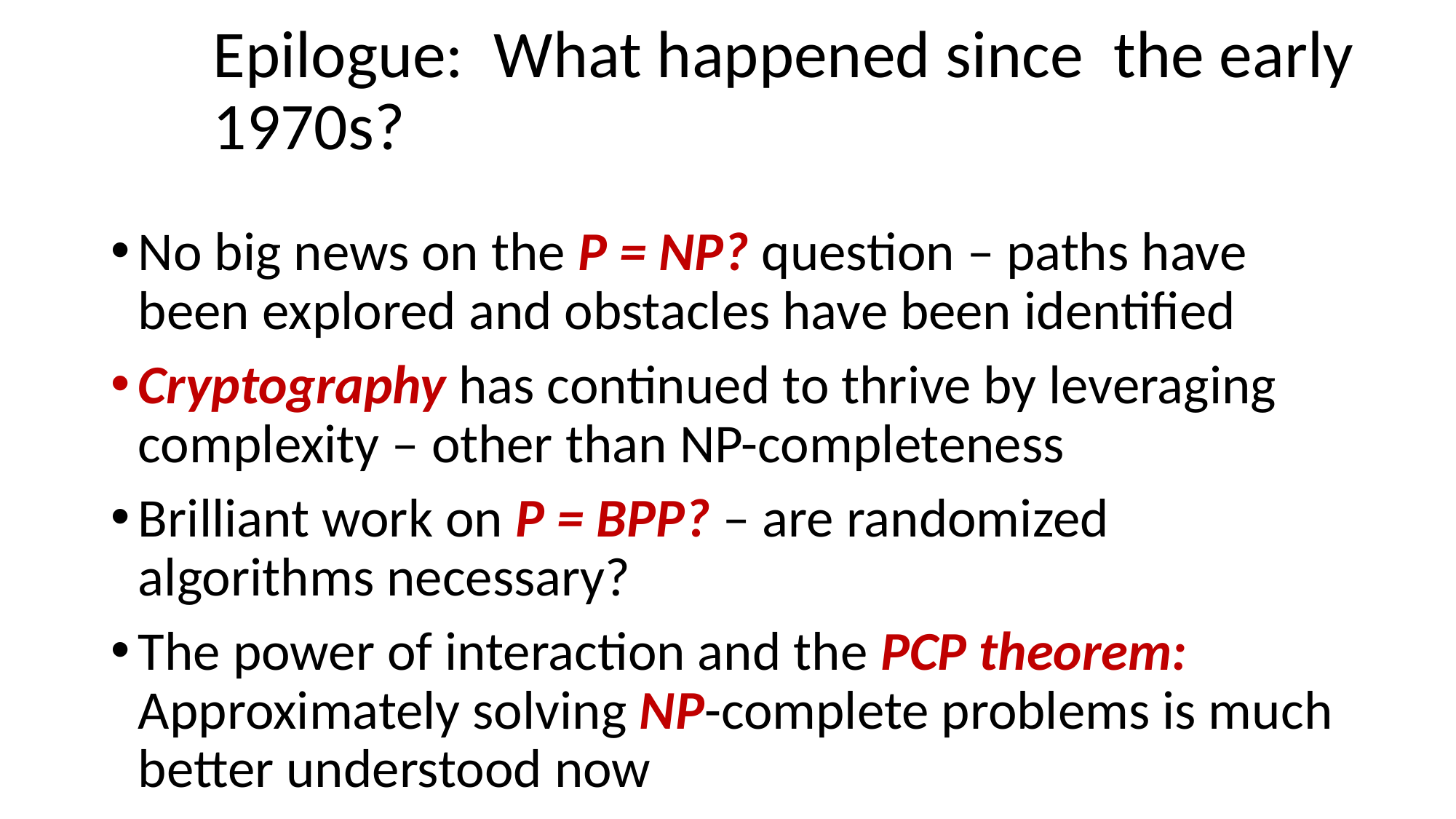

# Epilogue:  What happened since  the early 1970s?

No big news on the P = NP? question – paths have been explored and obstacles have been identified
Cryptography has continued to thrive by leveraging complexity – other than NP-completeness
Brilliant work on P = BPP? – are randomized algorithms necessary?
The power of interaction and the PCP theorem: Approximately solving NP-complete problems is much better understood now